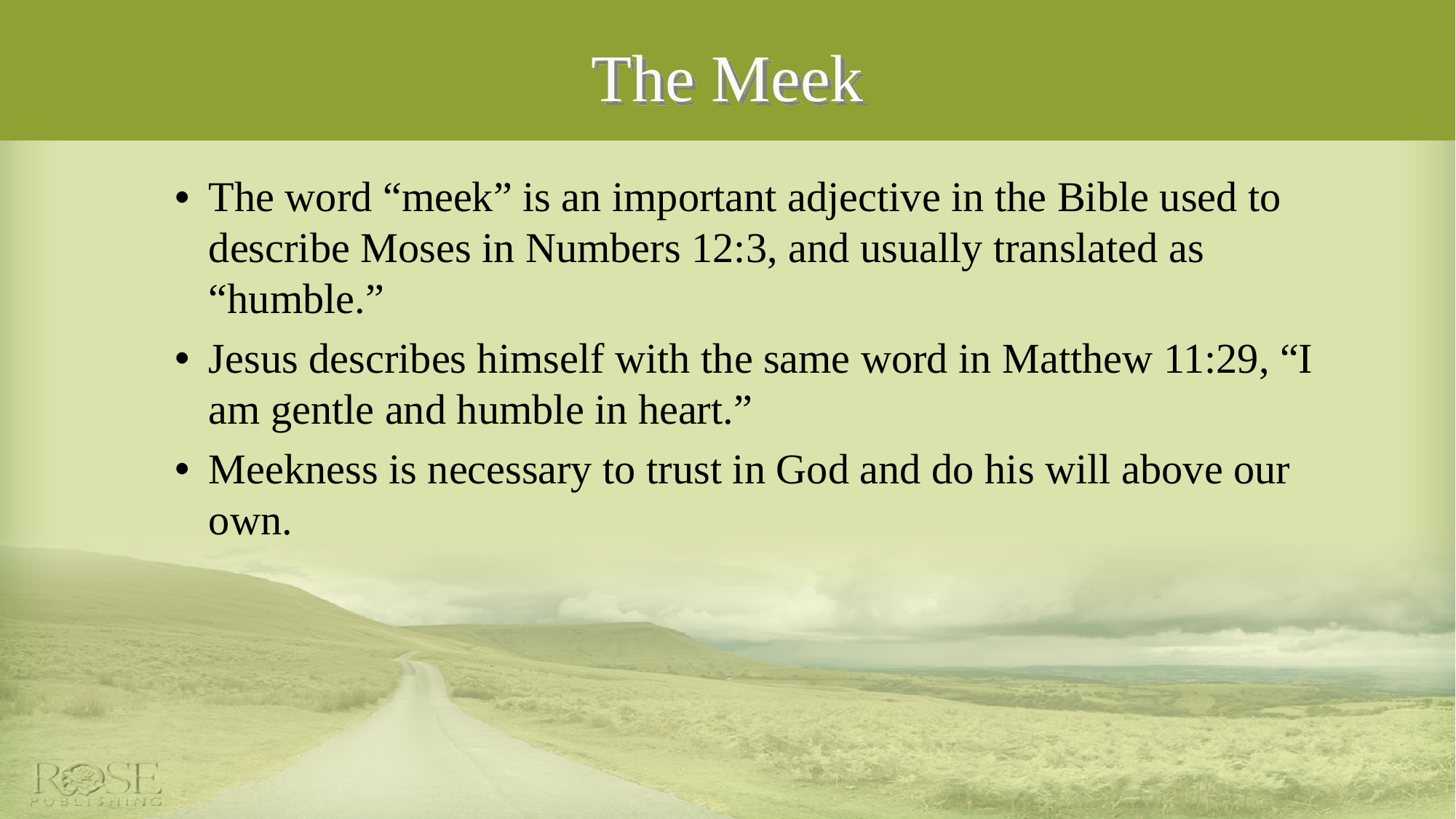

# The Meek
The word “meek” is an important adjective in the Bible used to describe Moses in Numbers 12:3, and usually translated as “humble.”
Jesus describes himself with the same word in Matthew 11:29, “I am gentle and humble in heart.”
Meekness is necessary to trust in God and do his will above our own.